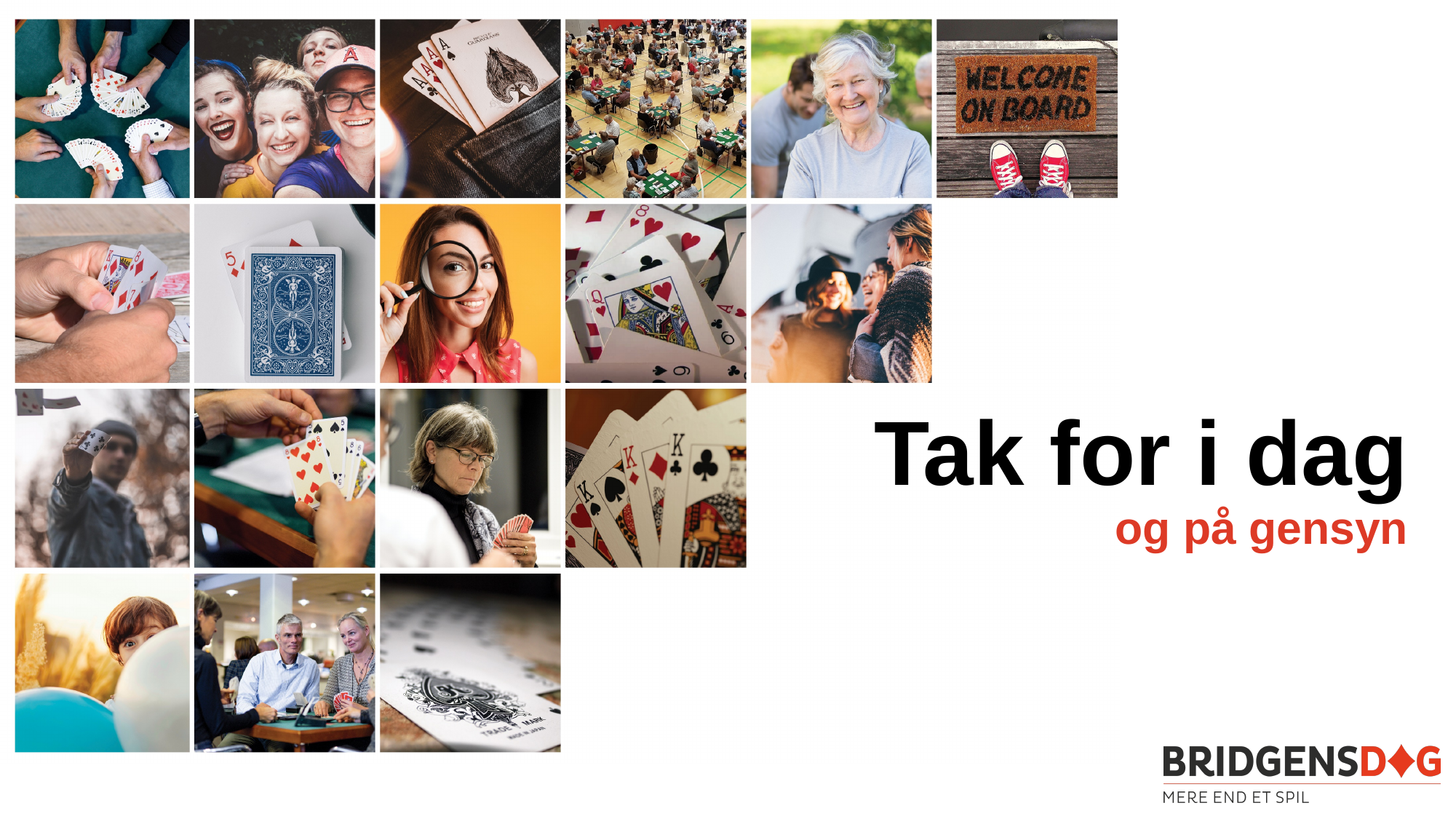

# Tak for i dag og på gensyn